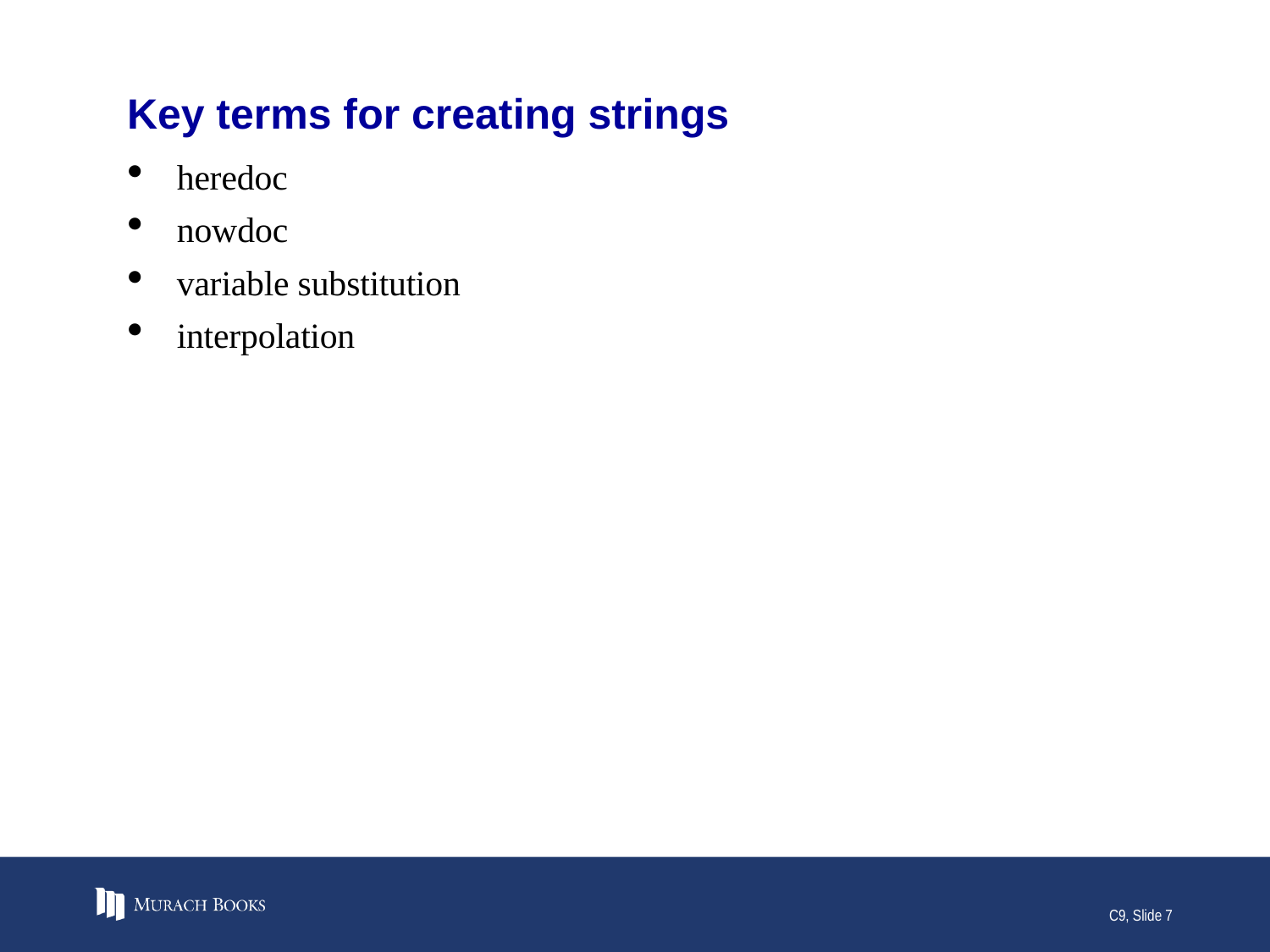

# Key terms for creating strings
heredoc
nowdoc
variable substitution
interpolation

C9, Slide 7